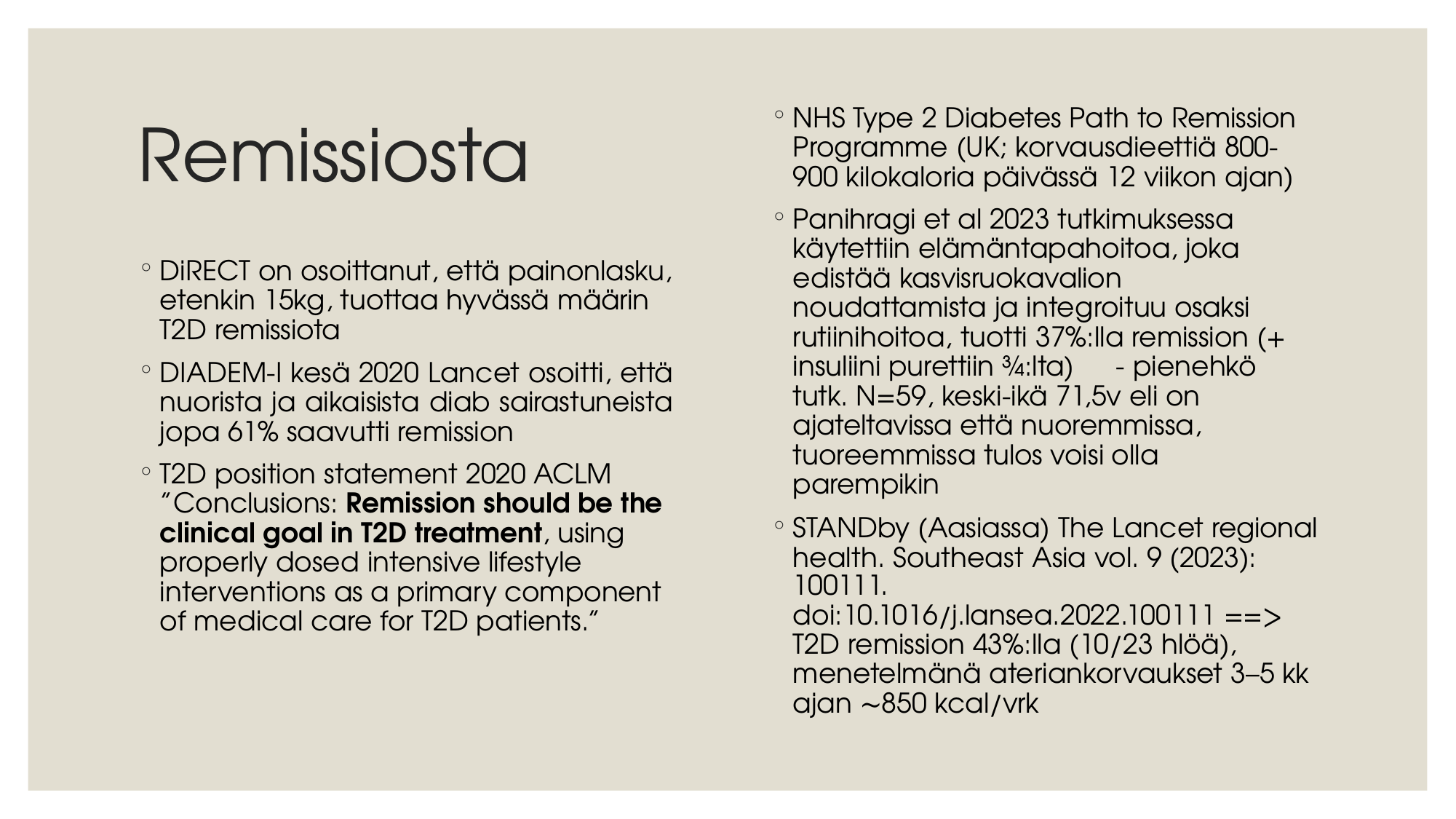

NHS Type 2 Diabetes Path to Remission Programme (UK; korvausdieettiä 800- 900 kilokaloria päivässä 12 viikon ajan)
Panihragi et al 2023 tutkimuksessa käytettiin elämäntapahoitoa, joka edistää kasvisruokavalion noudattamista ja integroituu osaksi rutiinihoitoa, tuotti 37%:lla remission (+ insuliini purettiin ¾:lta)	- pienehkö tutk. N=59, keski-ikä 71,5v eli on ajateltavissa että nuoremmissa, tuoreemmissa tulos voisi olla parempikin
STANDby (Aasiassa) The Lancet regional health. Southeast Asia vol. 9 (2023):
100111.
doi:10.1016/j.lansea.2022.100111 ==> T2D remission 43%:lla (10/23 hlöä), menetelmänä ateriankorvaukset 3–5 kk ajan ∼850 kcal/vrk
Remissiosta
DiRECT on osoittanut, että painonlasku, etenkin 15kg, tuottaa hyvässä määrin T2D remissiota
DIADEM-I kesä 2020 Lancet osoitti, että nuorista ja aikaisista diab sairastuneista jopa 61% saavutti remission
T2D position statement 2020 ACLM ”Conclusions: Remission should be the clinical goal in T2D treatment, using properly dosed intensive lifestyle interventions as a primary component of medical care for T2D patients.”